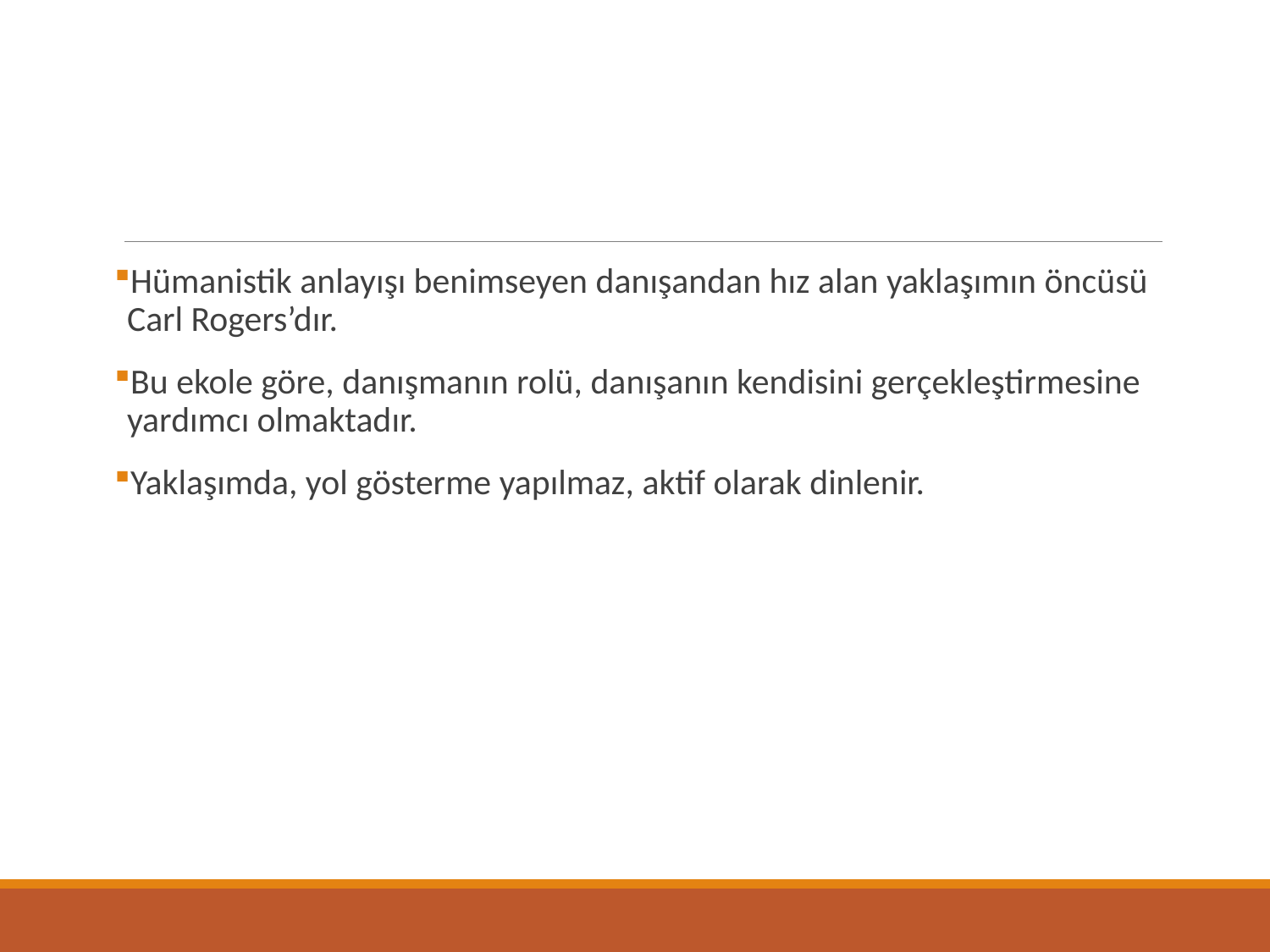

#
Hümanistik anlayışı benimseyen danışandan hız alan yaklaşımın öncüsü Carl Rogers’dır.
Bu ekole göre, danışmanın rolü, danışanın kendisini gerçekleştirmesine yardımcı olmaktadır.
Yaklaşımda, yol gösterme yapılmaz, aktif olarak dinlenir.